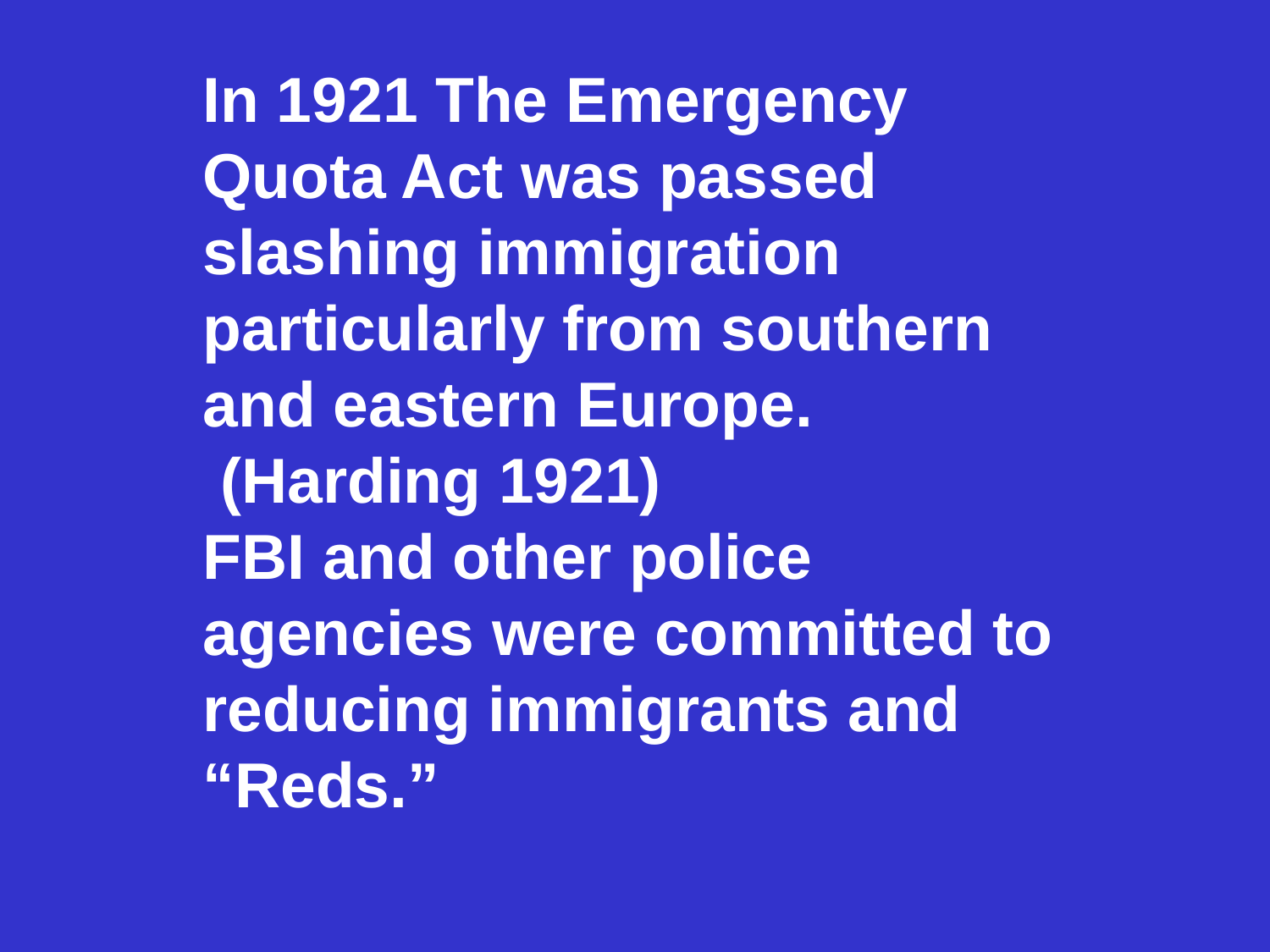

In 1921 The Emergency Quota Act was passed slashing immigration particularly from southern and eastern Europe.
 (Harding 1921)
FBI and other police agencies were committed to reducing immigrants and “Reds.”